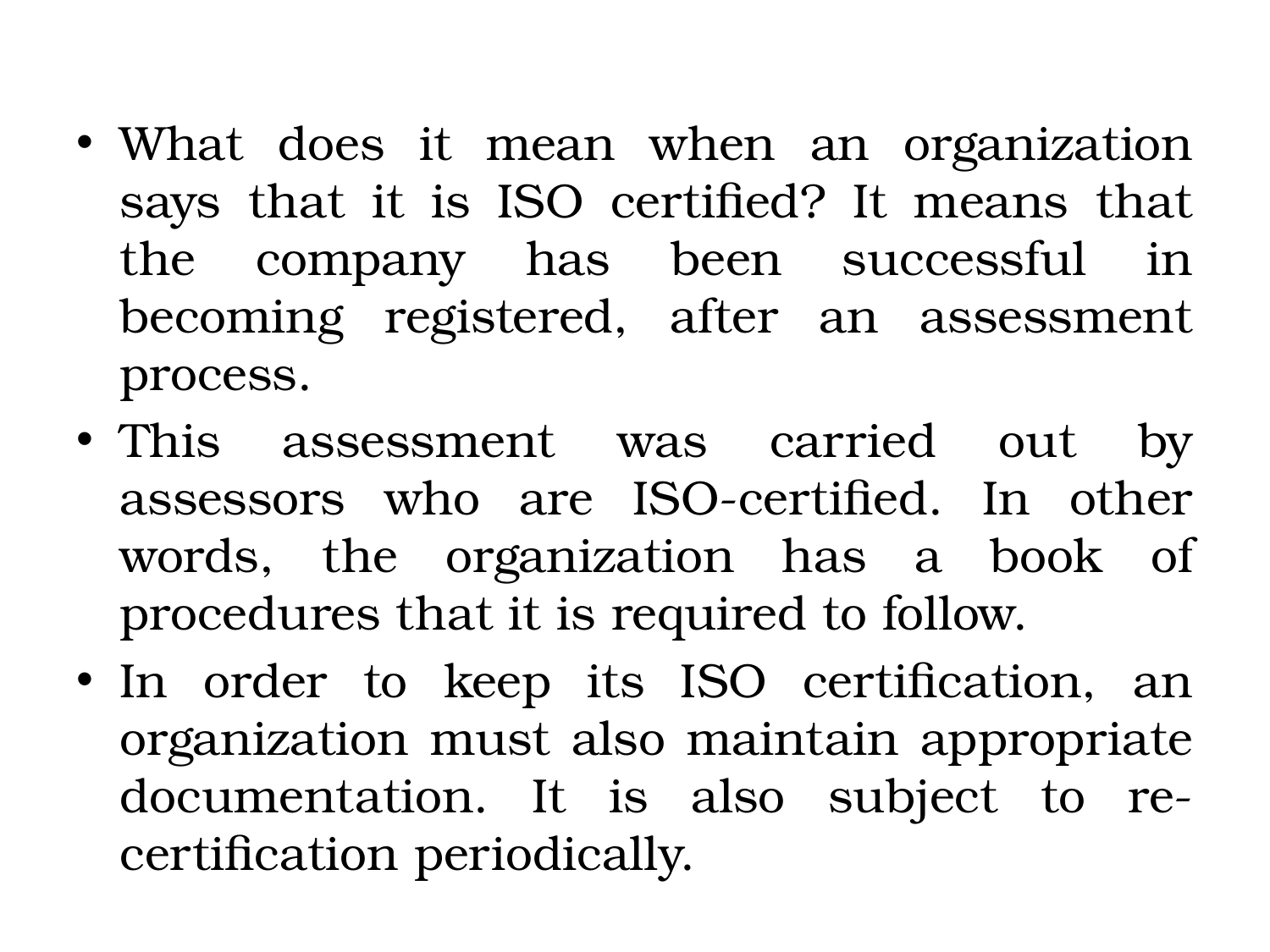

What does it mean when an organization says that it is ISO certified? It means that the company has been successful in becoming registered, after an assessment process.
This assessment was carried out by assessors who are ISO-certified. In other words, the organization has a book of procedures that it is required to follow.
In order to keep its ISO certification, an organization must also maintain appropriate documentation. It is also subject to re-certification periodically.